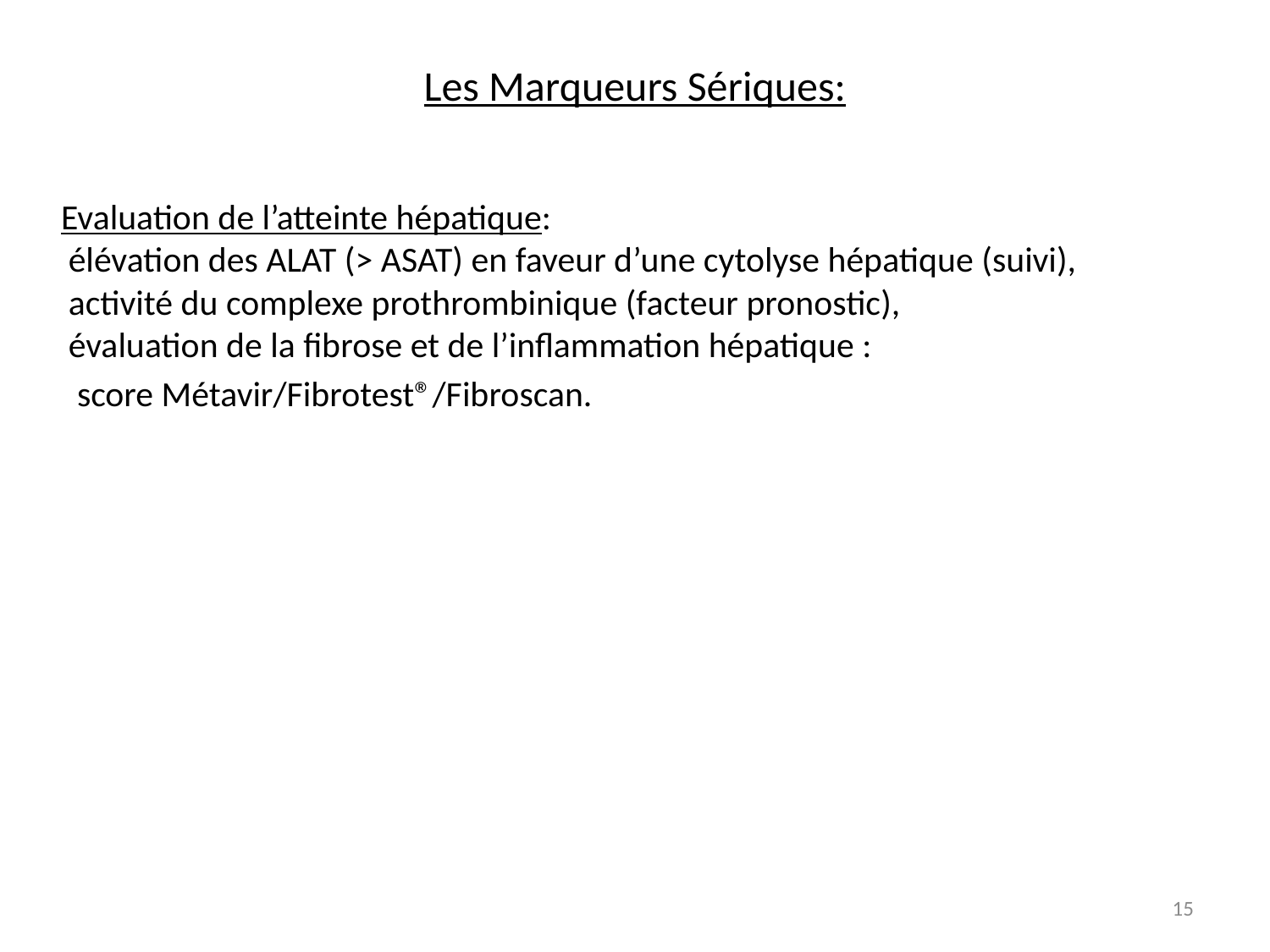

# Les Marqueurs Sériques:
      Evaluation de l’atteinte hépatique:
 élévation des ALAT (> ASAT) en faveur d’une cytolyse hépatique (suivi),
 activité du complexe prothrombinique (facteur pronostic),
 évaluation de la fibrose et de l’inflammation hépatique :
        score Métavir/Fibrotest®/Fibroscan.
15